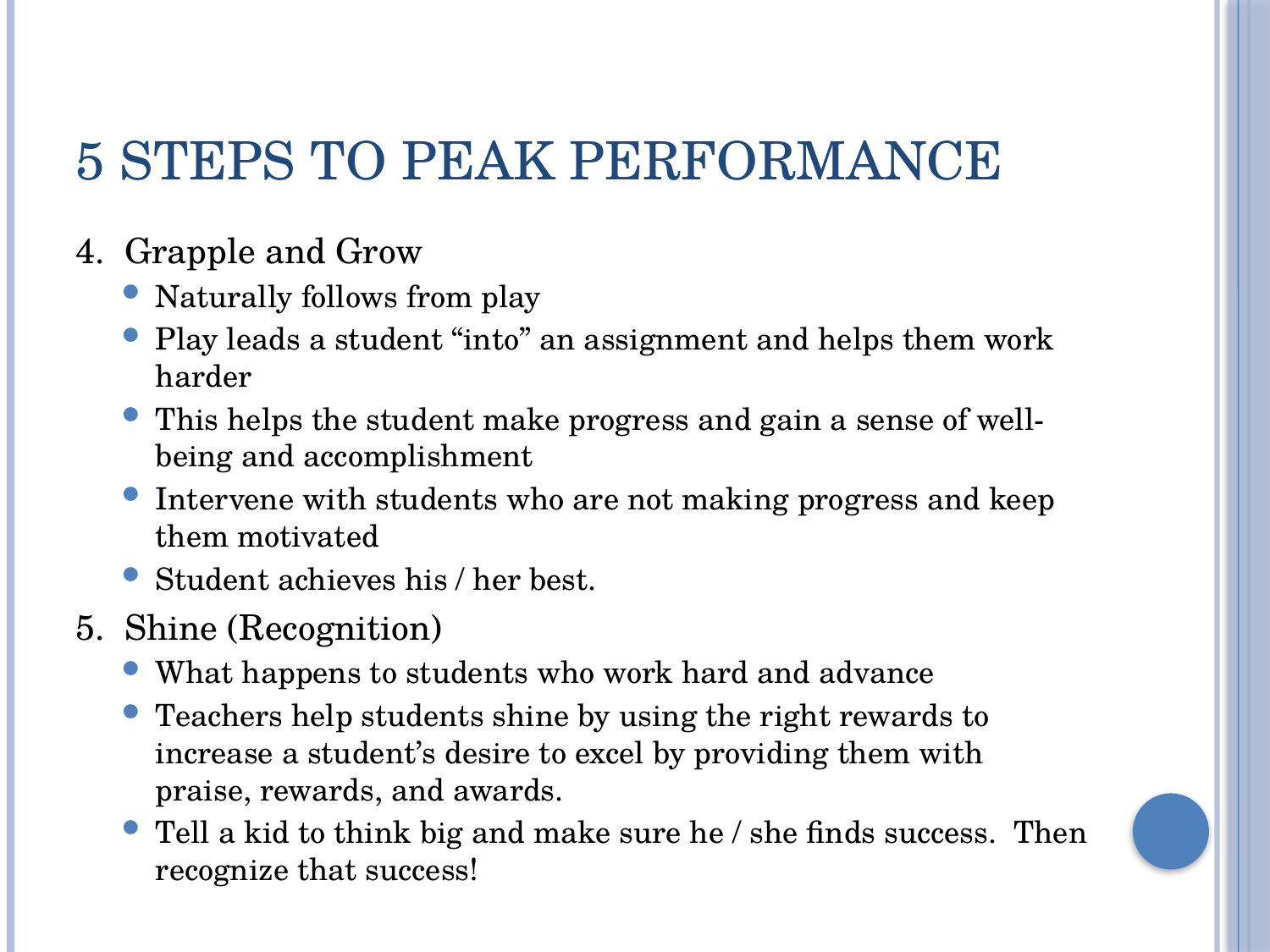

# 5 Steps to Peak Performance
4.  Grapple and Grow
Naturally follows from play
Play leads a student “into” an assignment and helps them work harder
This helps the student make progress and gain a sense of well-being and accomplishment
Intervene with students who are not making progress and keep them motivated
Student achieves his / her best.
5.  Shine (Recognition)
What happens to students who work hard and advance
Teachers help students shine by using the right rewards to increase a student’s desire to excel by providing them with praise, rewards, and awards.
Tell a kid to think big and make sure he / she finds success.  Then recognize that success!